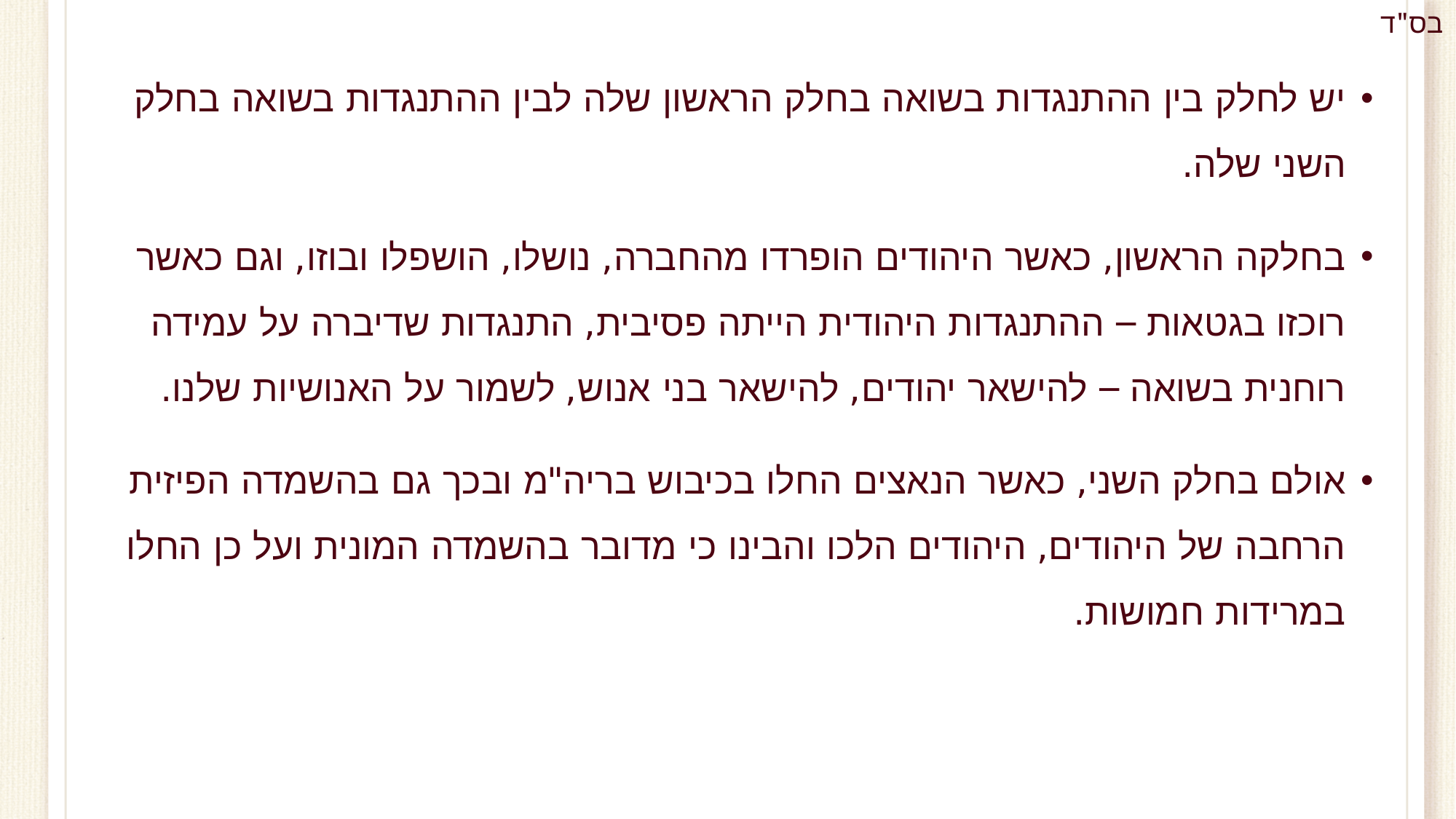

יש לחלק בין ההתנגדות בשואה בחלק הראשון שלה לבין ההתנגדות בשואה בחלק השני שלה.
בחלקה הראשון, כאשר היהודים הופרדו מהחברה, נושלו, הושפלו ובוזו, וגם כאשר רוכזו בגטאות – ההתנגדות היהודית הייתה פסיבית, התנגדות שדיברה על עמידה רוחנית בשואה – להישאר יהודים, להישאר בני אנוש, לשמור על האנושיות שלנו.
אולם בחלק השני, כאשר הנאצים החלו בכיבוש בריה"מ ובכך גם בהשמדה הפיזית הרחבה של היהודים, היהודים הלכו והבינו כי מדובר בהשמדה המונית ועל כן החלו במרידות חמושות.